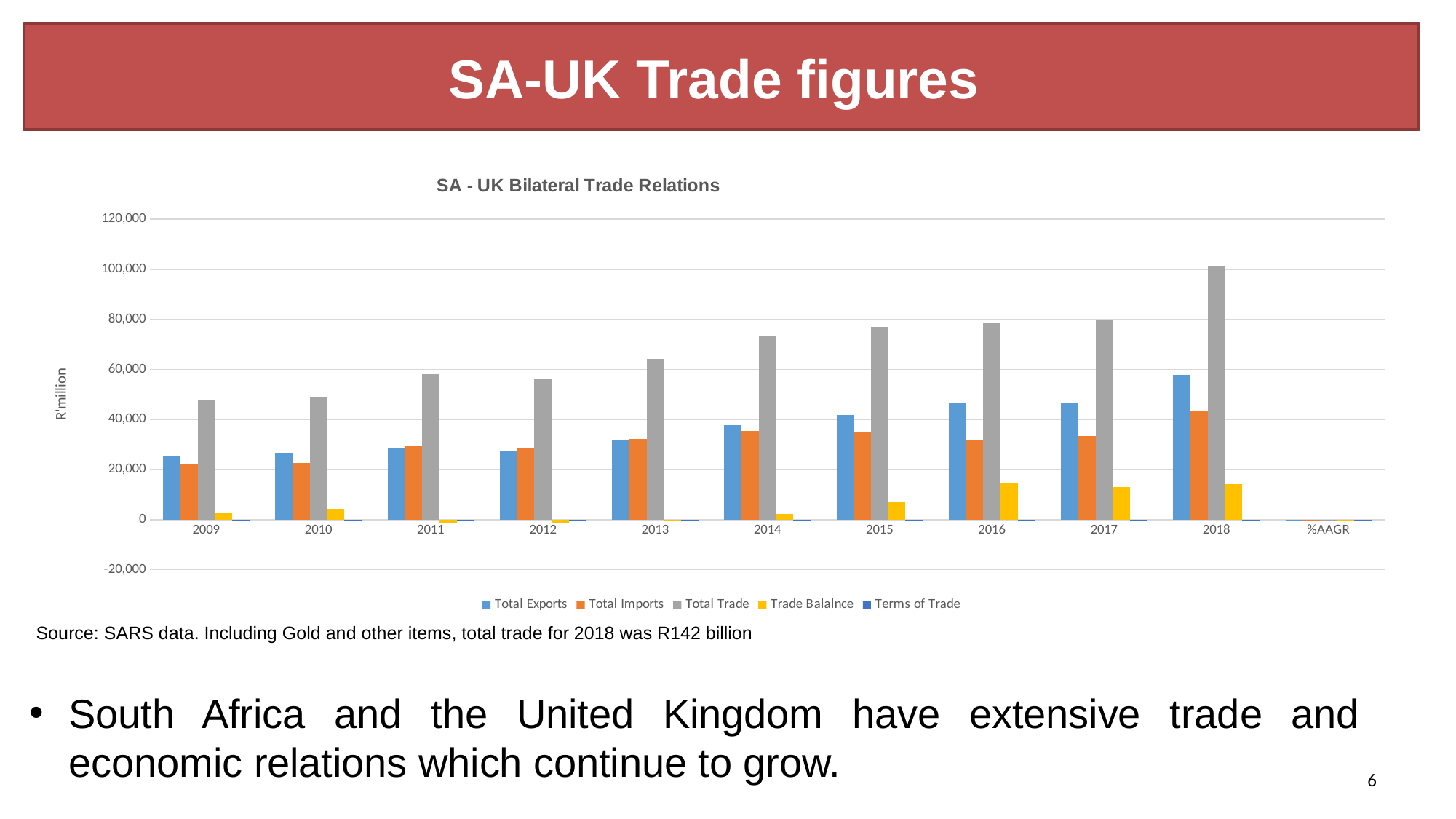

# SA-UK Trade figures

### Chart: SA - UK Bilateral Trade Relations

| Category | Total Exports | Total Imports | Total Trade | Trade Balalnce | Terms of Trade |
|---|---|---|---|---|---|
| 2009 | 25385.0 | 22434.0 | 47819.0 | 2951.0 | 1.1315414103592758 |
| 2010 | 26673.0 | 22444.0 | 49117.0 | 4229.0 | 1.188424523257886 |
| 2011 | 28491.0 | 29711.0 | 58202.0 | -1220.0 | 0.9589377671569449 |
| 2012 | 27411.0 | 28834.0 | 56245.0 | -1423.0 | 0.9506485399181521 |
| 2013 | 31875.0 | 32283.0 | 64158.0 | -408.0 | 0.9873617693522898 |
| 2014 | 37613.0 | 35491.0 | 73104.0 | 2122.0 | 1.059789805866276 |
| 2015 | 41831.0 | 35002.0 | 76833.0 | 6829.0 | 1.1951031369636023 |
| 2016 | 46482.0 | 31802.0 | 78284.0 | 14680.0 | 1.4616061882900437 |
| 2017 | 46355.0 | 33250.0 | 79605.0 | 13105.0 | 1.3941353383458652 |
| 2018 | 57678.0 | 43529.0 | 101207.0 | 14149.0 | 1.325047669369846 |
| %AAGR | 9.870000000000003 | 8.48 | 9.07 | -47.37 | 2.3899999999999997 |

South Africa and the United Kingdom have extensive trade and economic relations which continue to grow.
Source: SARS data. Including Gold and other items, total trade for 2018 was R142 billion
6